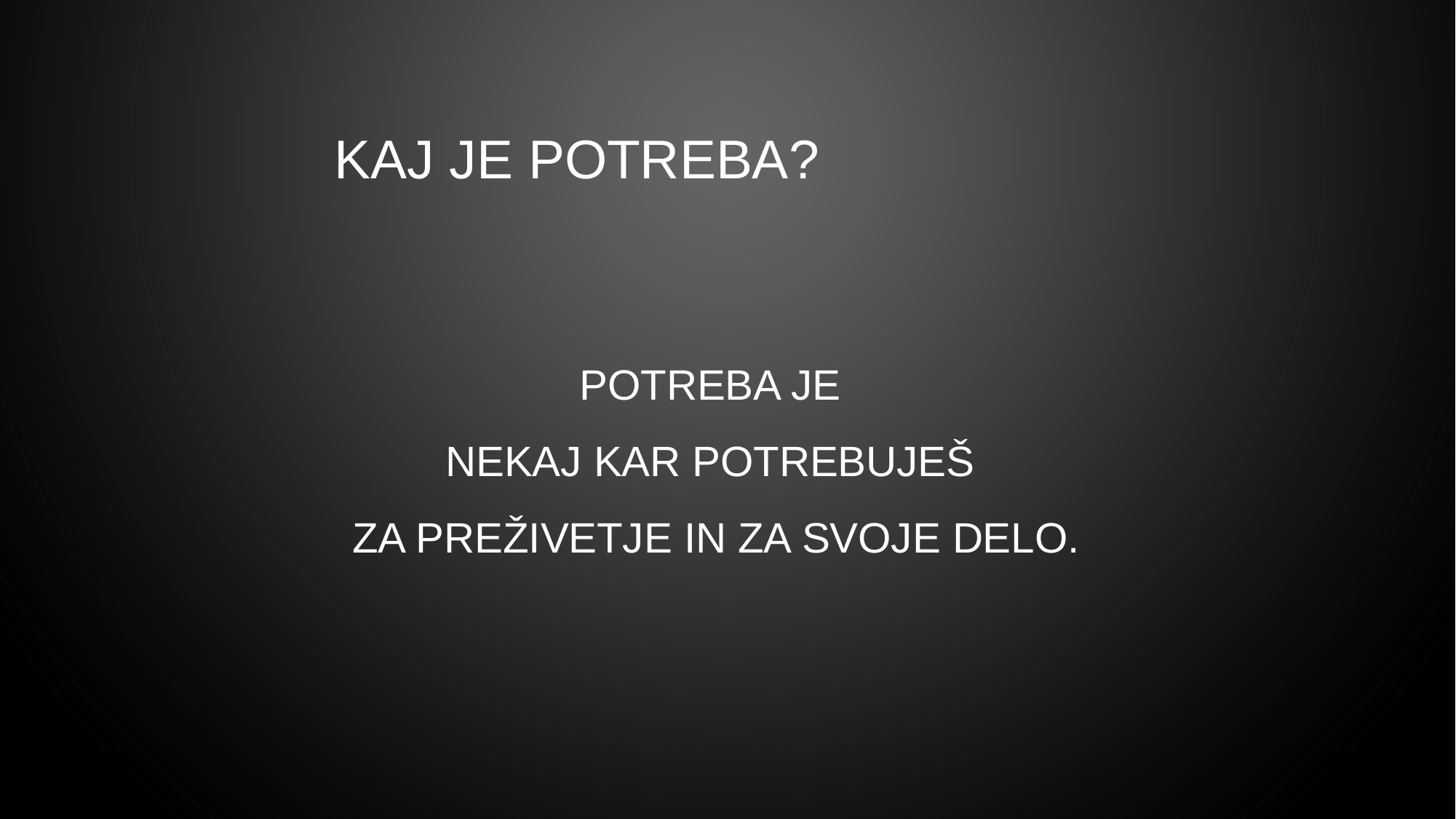

# Kaj je potreba?
POTREBA je
nekaj kar potrebuješ
za preživetje in za svoje delo.